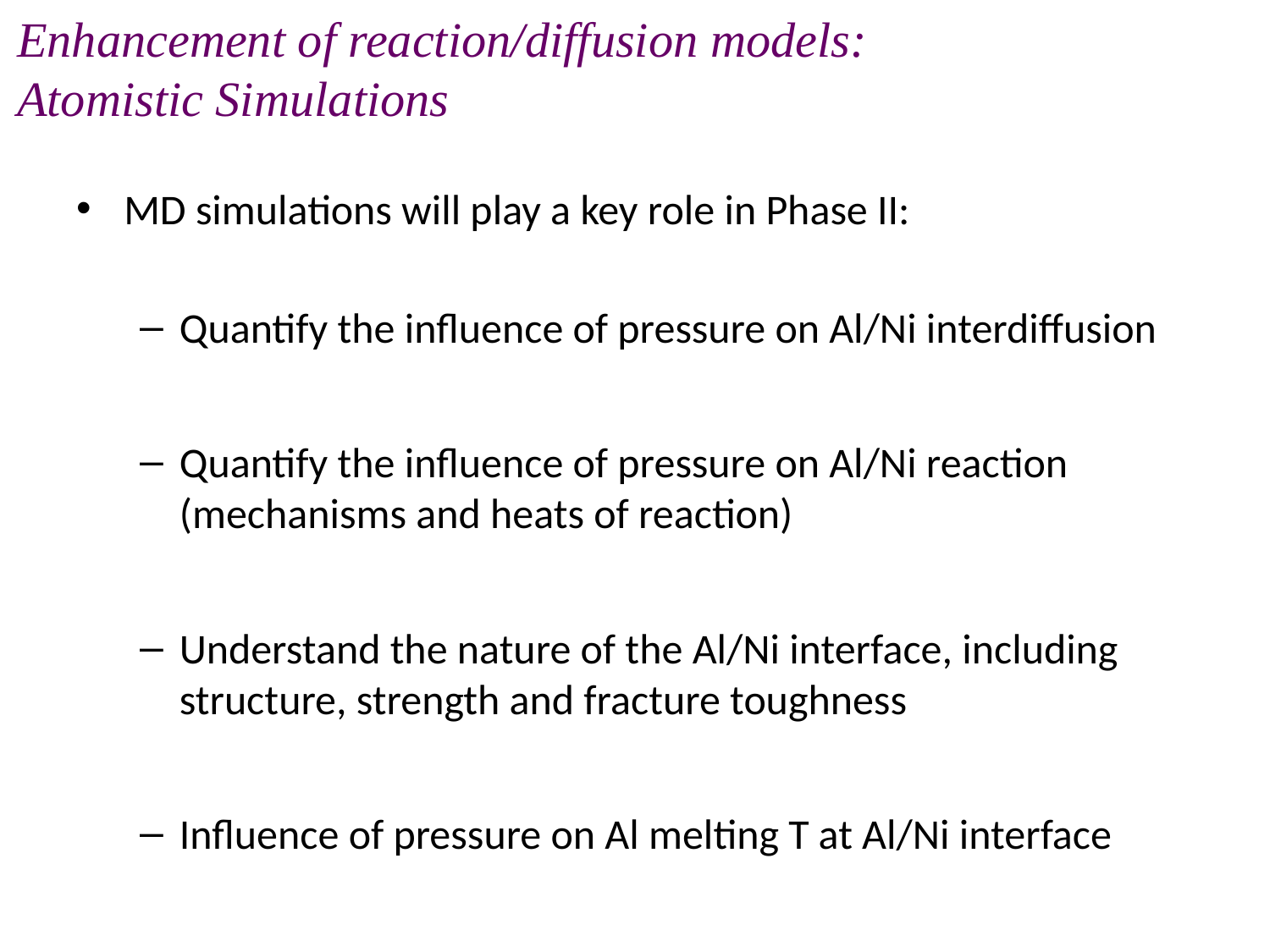

Enhancement of reaction/diffusion models:
Atomistic Simulations
MD simulations will play a key role in Phase II:

Quantify the influence of pressure on Al/Ni interdiffusion

Quantify the influence of pressure on Al/Ni reaction (mechanisms and heats of reaction)

Understand the nature of the Al/Ni interface, including structure, strength and fracture toughness

Influence of pressure on Al melting T at Al/Ni interface